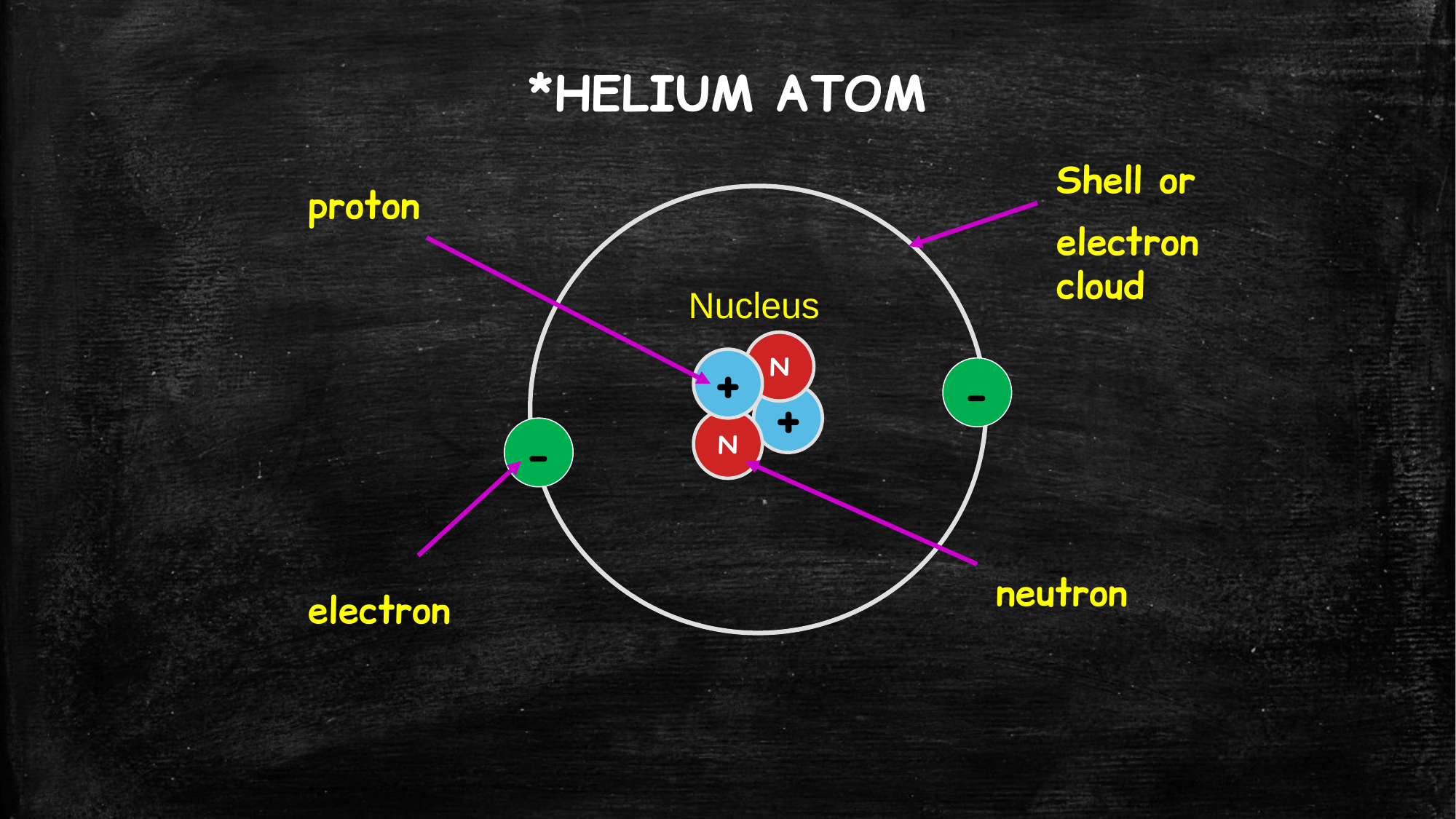

*HELIUM ATOM
Shell or
electron cloud
proton

Nucleus
N
+
-
+
N
-

neutron
electron